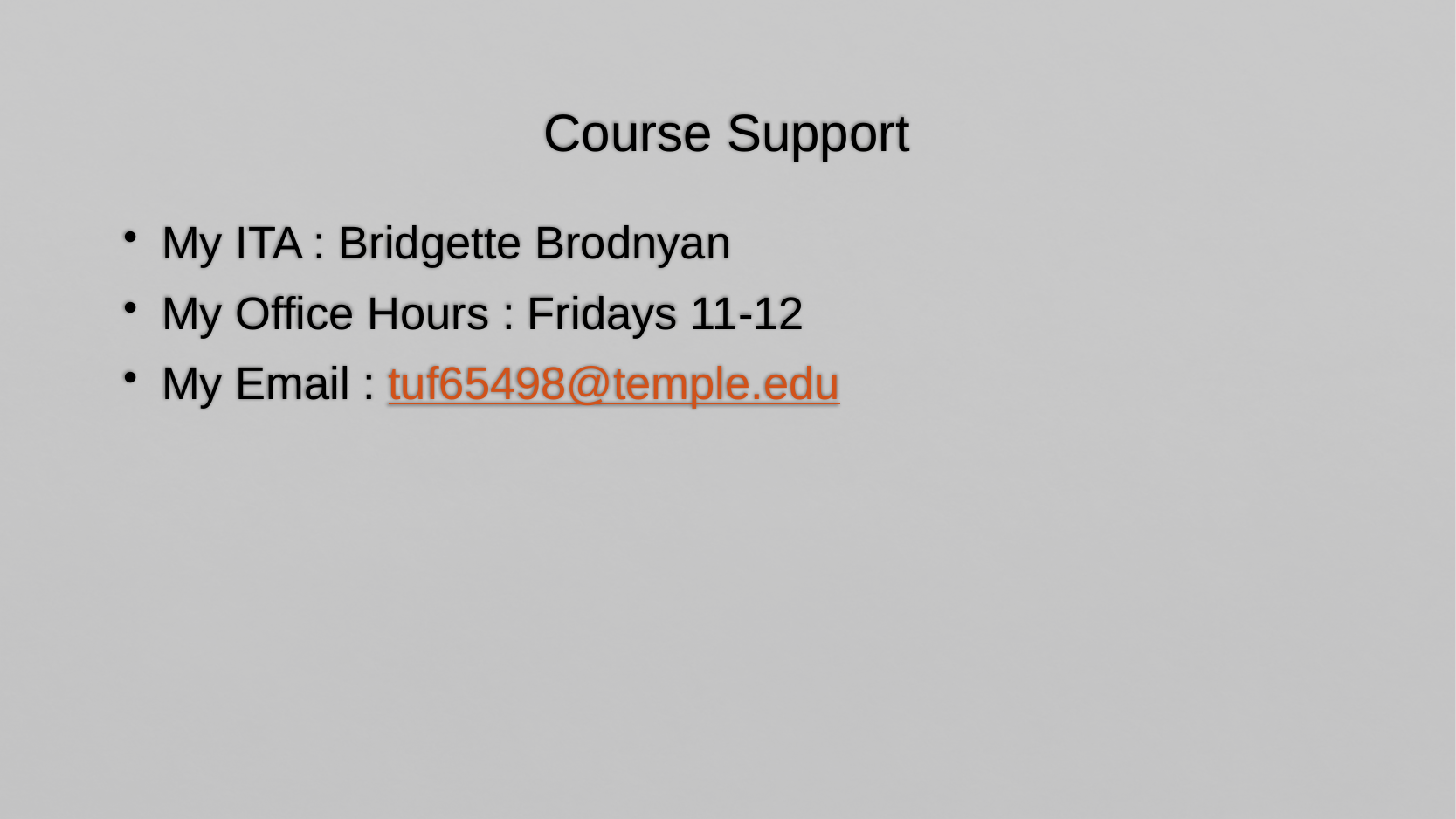

# Course Support
 My ITA : Bridgette Brodnyan
 My Office Hours : Fridays 11-12
 My Email : tuf65498@temple.edu